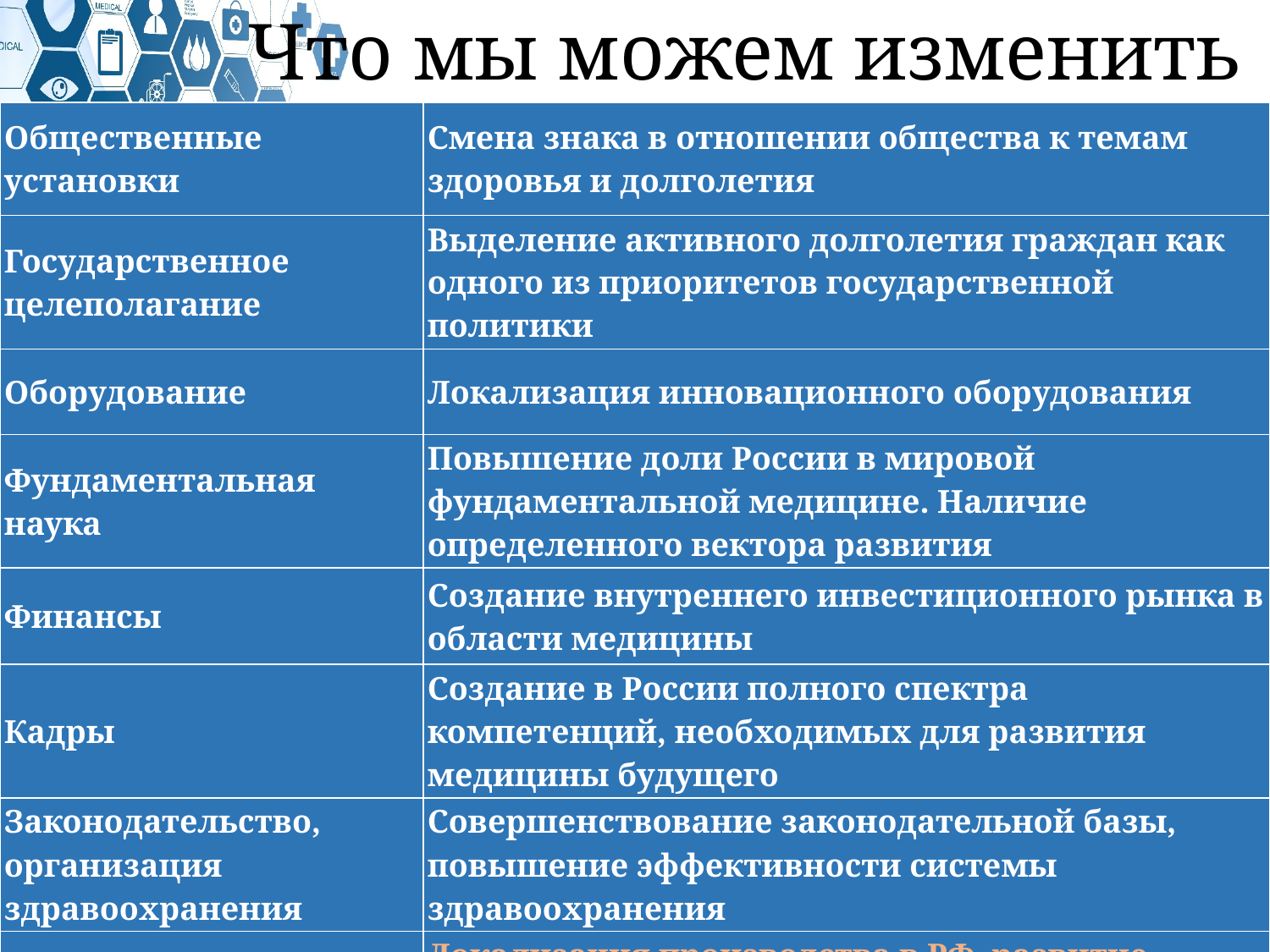

Что мы можем изменить
| Общественные установки | Смена знака в отношении общества к темам здоровья и долголетия |
| --- | --- |
| Государственное целеполагание | Выделение активного долголетия граждан как одного из приоритетов государственной политики |
| Оборудование | Локализация инновационного оборудования |
| Фундаментальная наука | Повышение доли России в мировой фундаментальной медицине. Наличие определенного вектора развития |
| Финансы | Создание внутреннего инвестиционного рынка в области медицины |
| Кадры | Создание в России полного спектра компетенций, необходимых для развития медицины будущего |
| Законодательство, организация здравоохранения | Совершенствование законодательной базы, повышение эффективности системы здравоохранения |
| Фармацевтика | Локализация производства в РФ, развитие инновационного направления, клинических исследований отечественных препаратов |